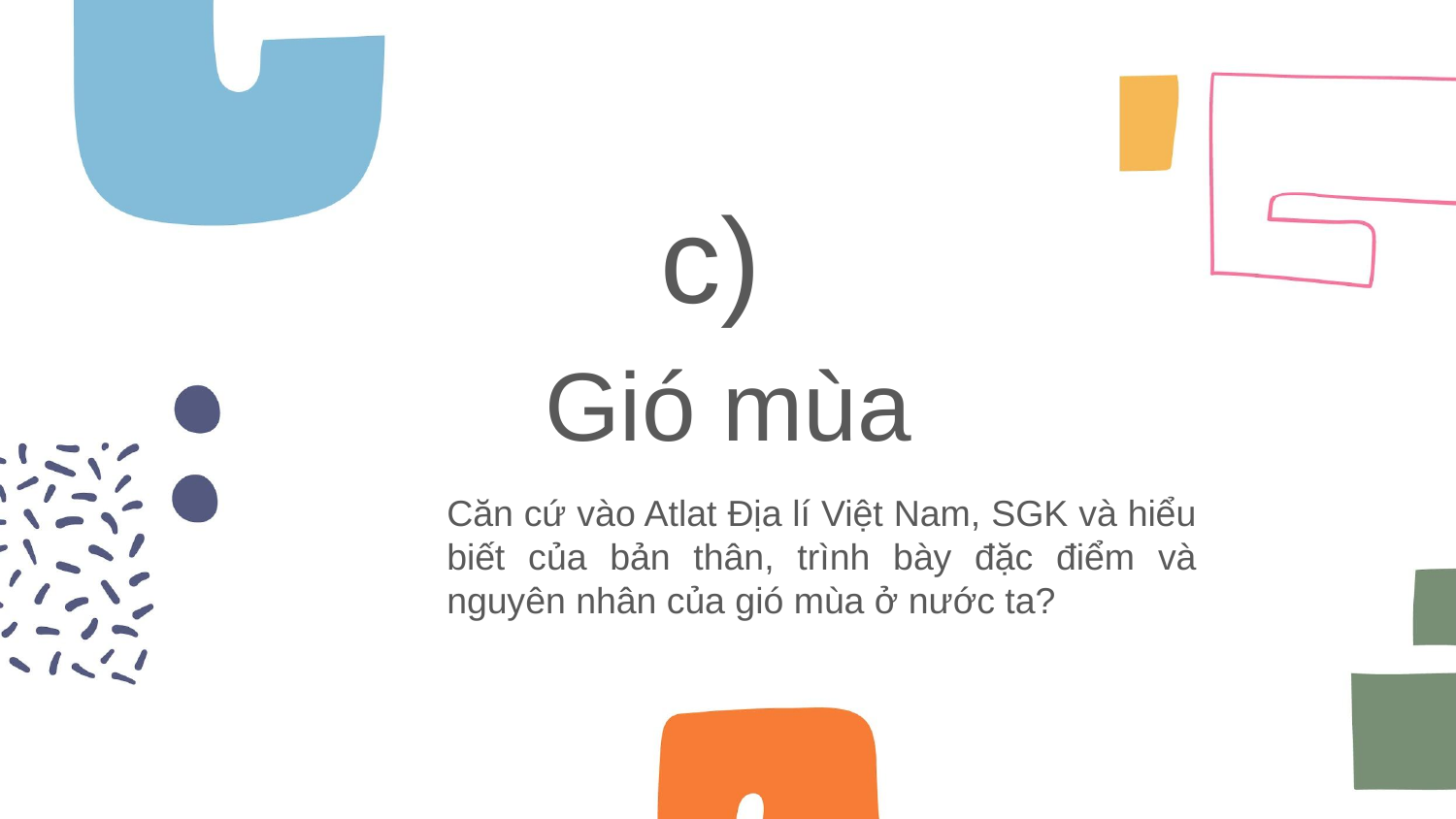

c)
# Gió mùa
Căn cứ vào Atlat Địa lí Việt Nam, SGK và hiểu biết của bản thân, trình bày đặc điểm và nguyên nhân của gió mùa ở nước ta?